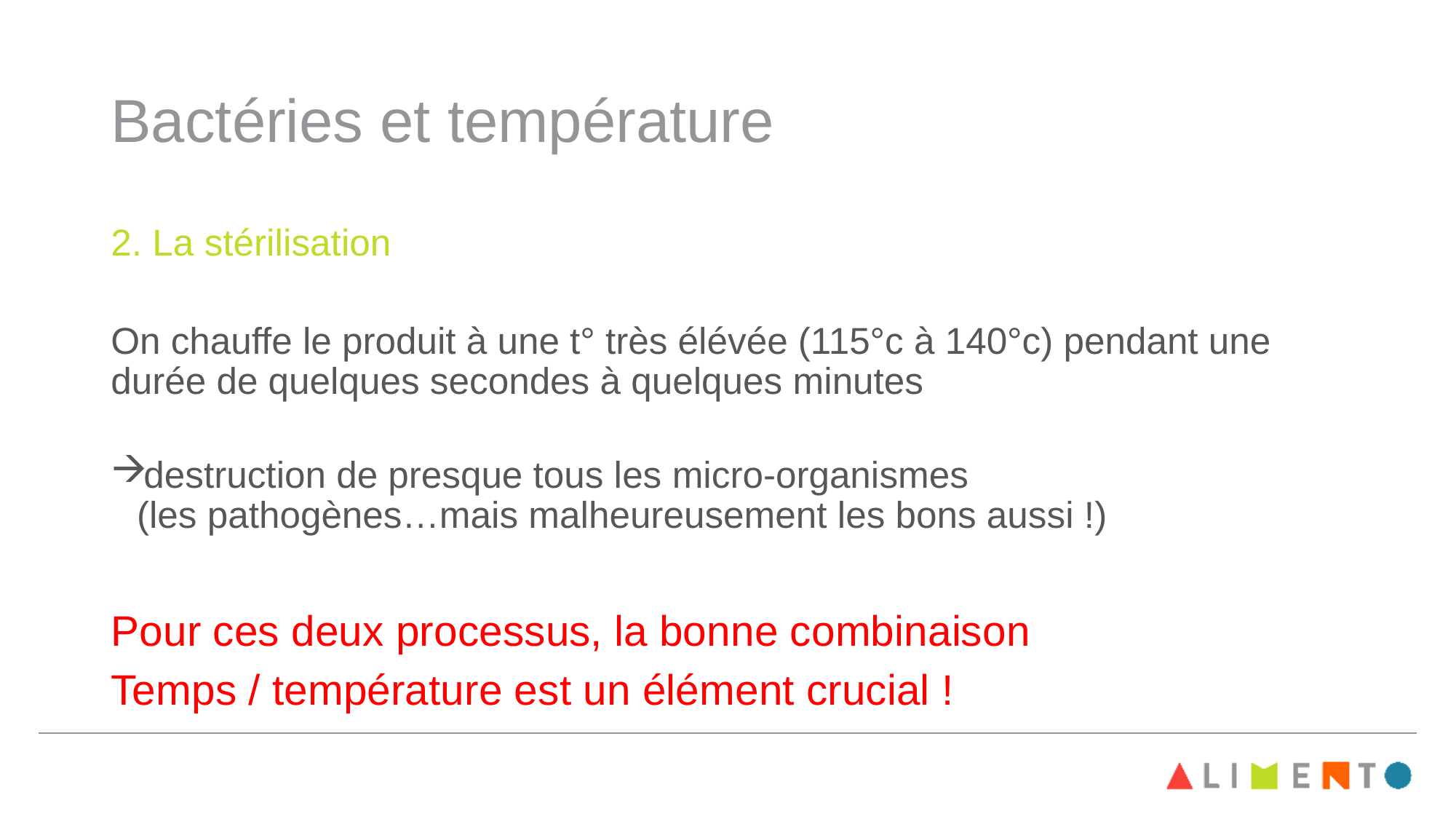

# Bactéries et température
2. La stérilisation
On chauffe le produit à une t° très élévée (115°c à 140°c) pendant une durée de quelques secondes à quelques minutes
destruction de presque tous les micro-organismes
(les pathogènes…mais malheureusement les bons aussi !)

Pour ces deux processus, la bonne combinaison
Temps / température est un élément crucial !